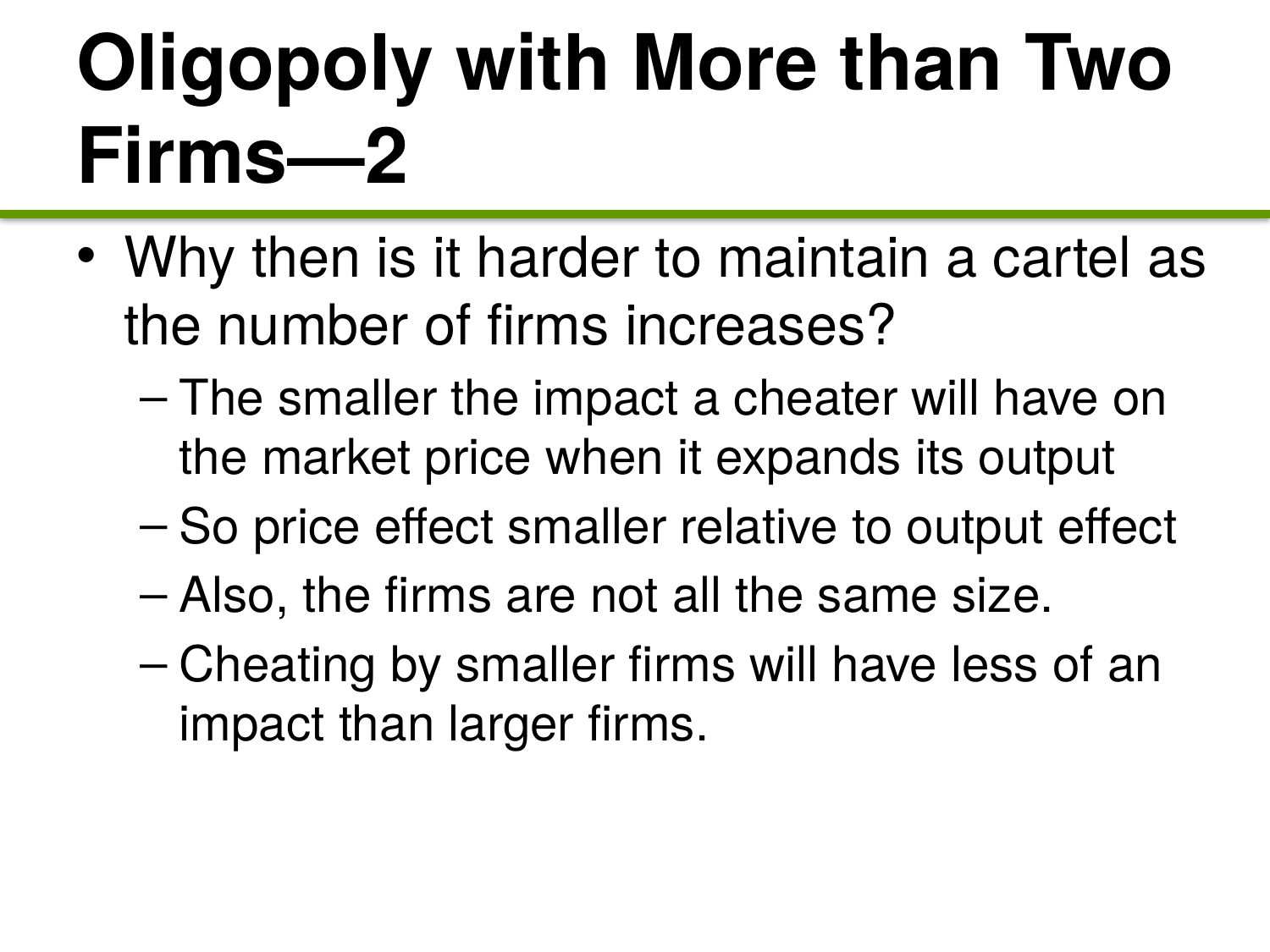

# Oligopoly with More than Two Firms—2
Why then is it harder to maintain a cartel as the number of firms increases?
The smaller the impact a cheater will have on the market price when it expands its output
So price effect smaller relative to output effect
Also, the firms are not all the same size.
Cheating by smaller firms will have less of an impact than larger firms.